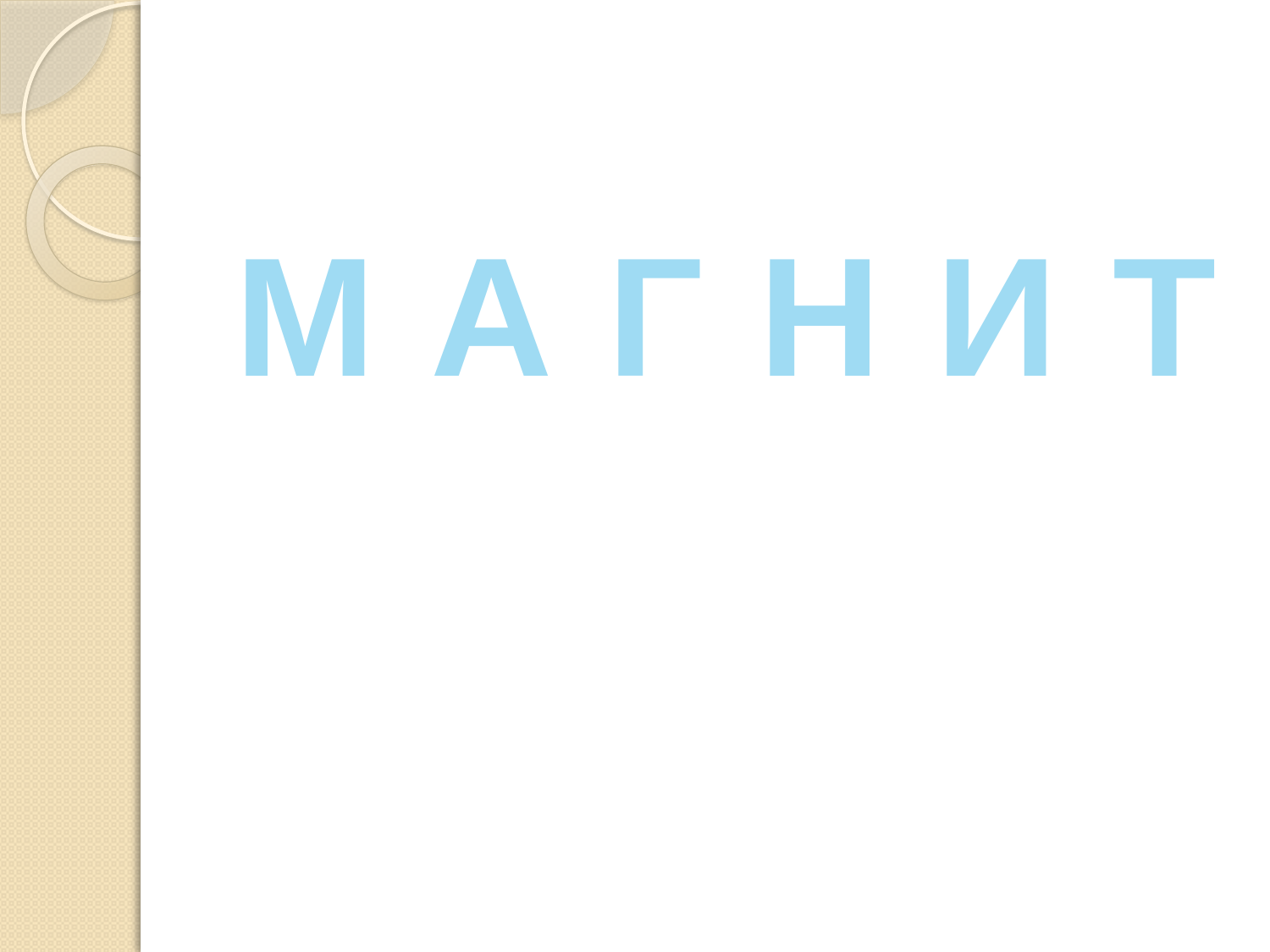

#
М А Г Н И Т